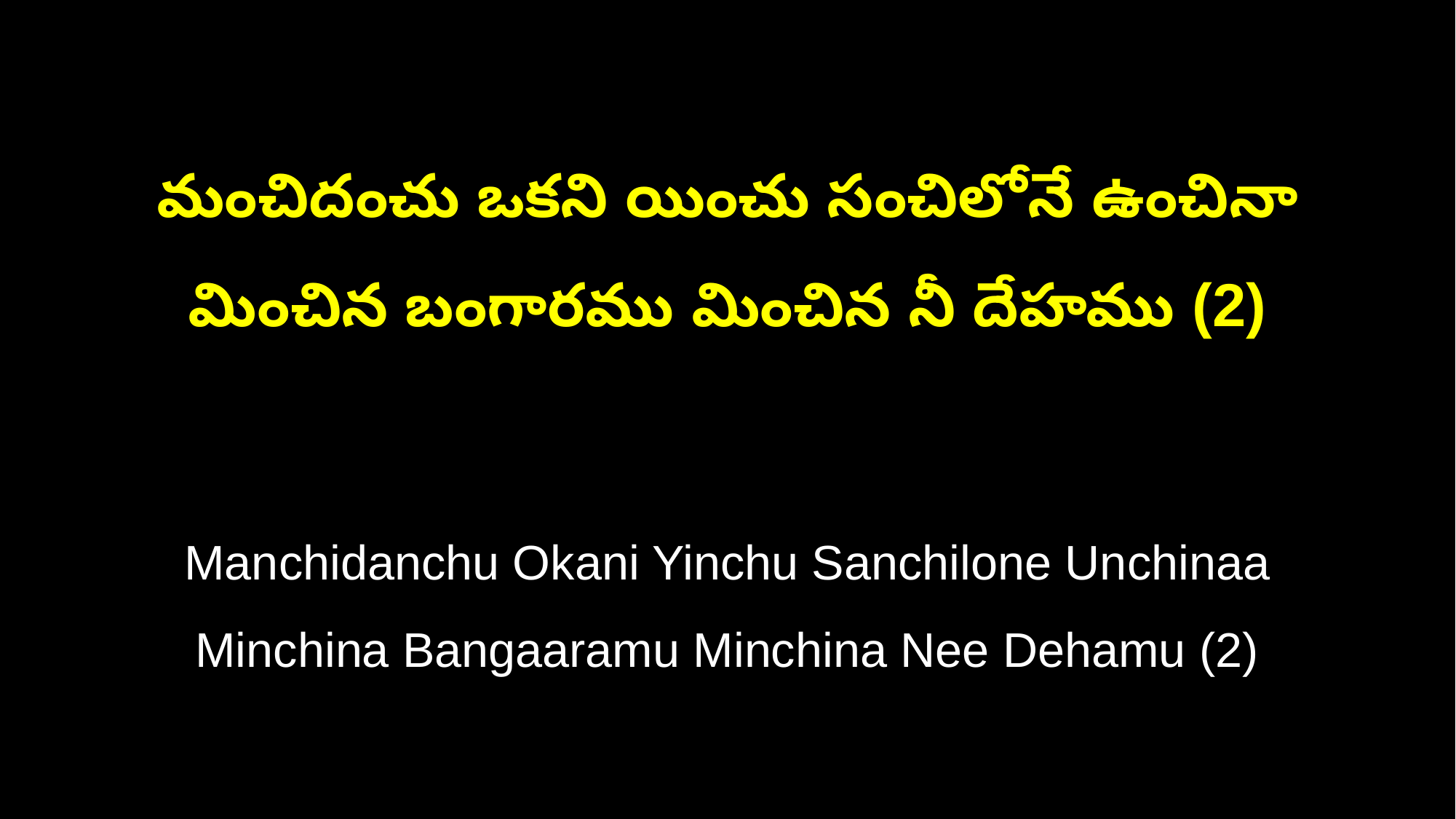

మంచిదంచు ఒకని యించు సంచిలోనే ఉంచినా
మించిన బంగారము మించిన నీ దేహము (2)
Manchidanchu Okani Yinchu Sanchilone Unchinaa
Minchina Bangaaramu Minchina Nee Dehamu (2)